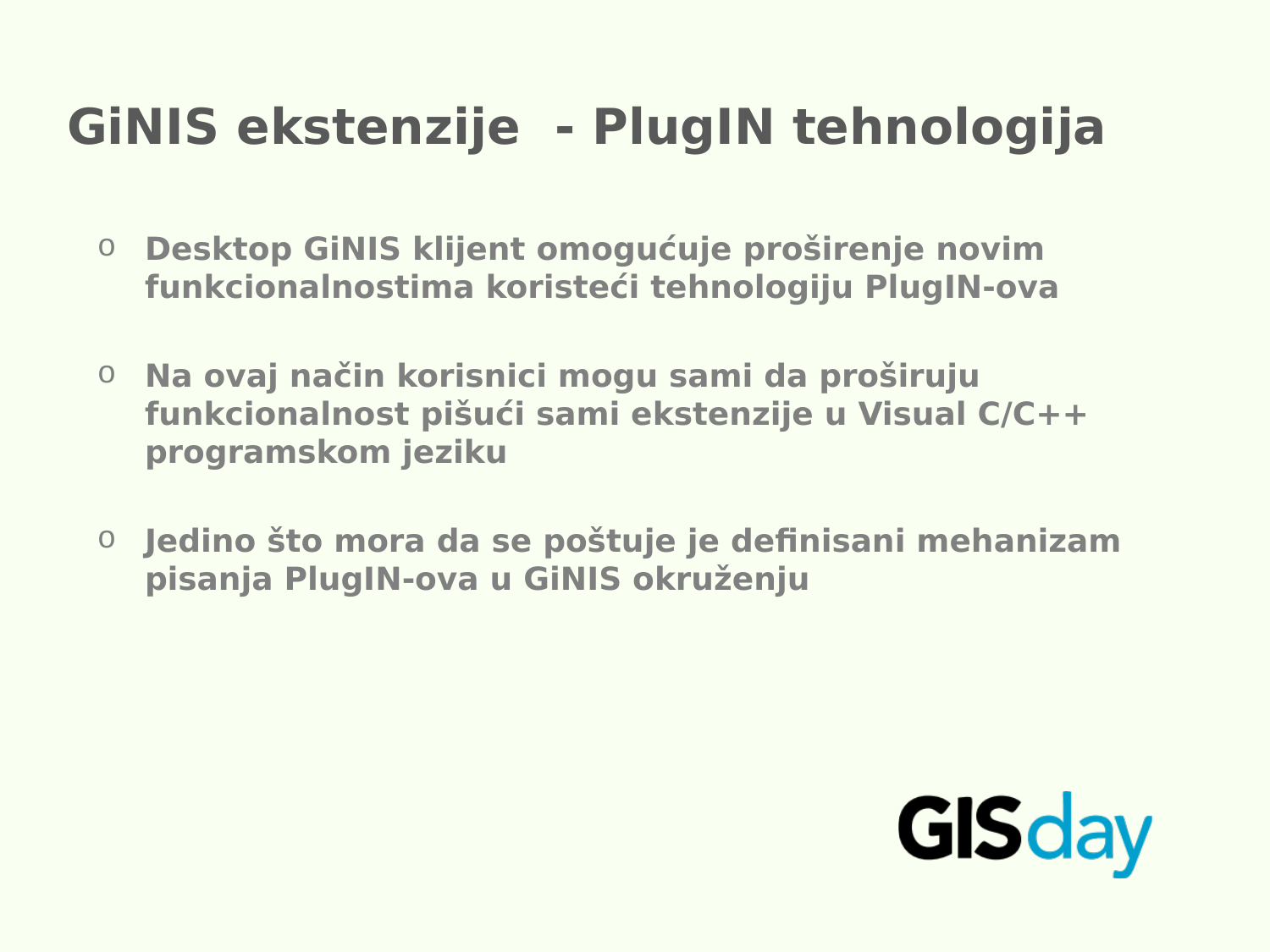

GiNIS ekstenzije  - PlugIN tehnologija
Desktop GiNIS klijent omogućuje proširenje novim funkcionalnostima koristeći tehnologiju PlugIN-ova

Na ovaj način korisnici mogu sami da proširuju funkcionalnost pišući sami ekstenzije u Visual C/C++ programskom jeziku

Jedino što mora da se poštuje je definisani mehanizam pisanja PlugIN-ova u GiNIS okruženju